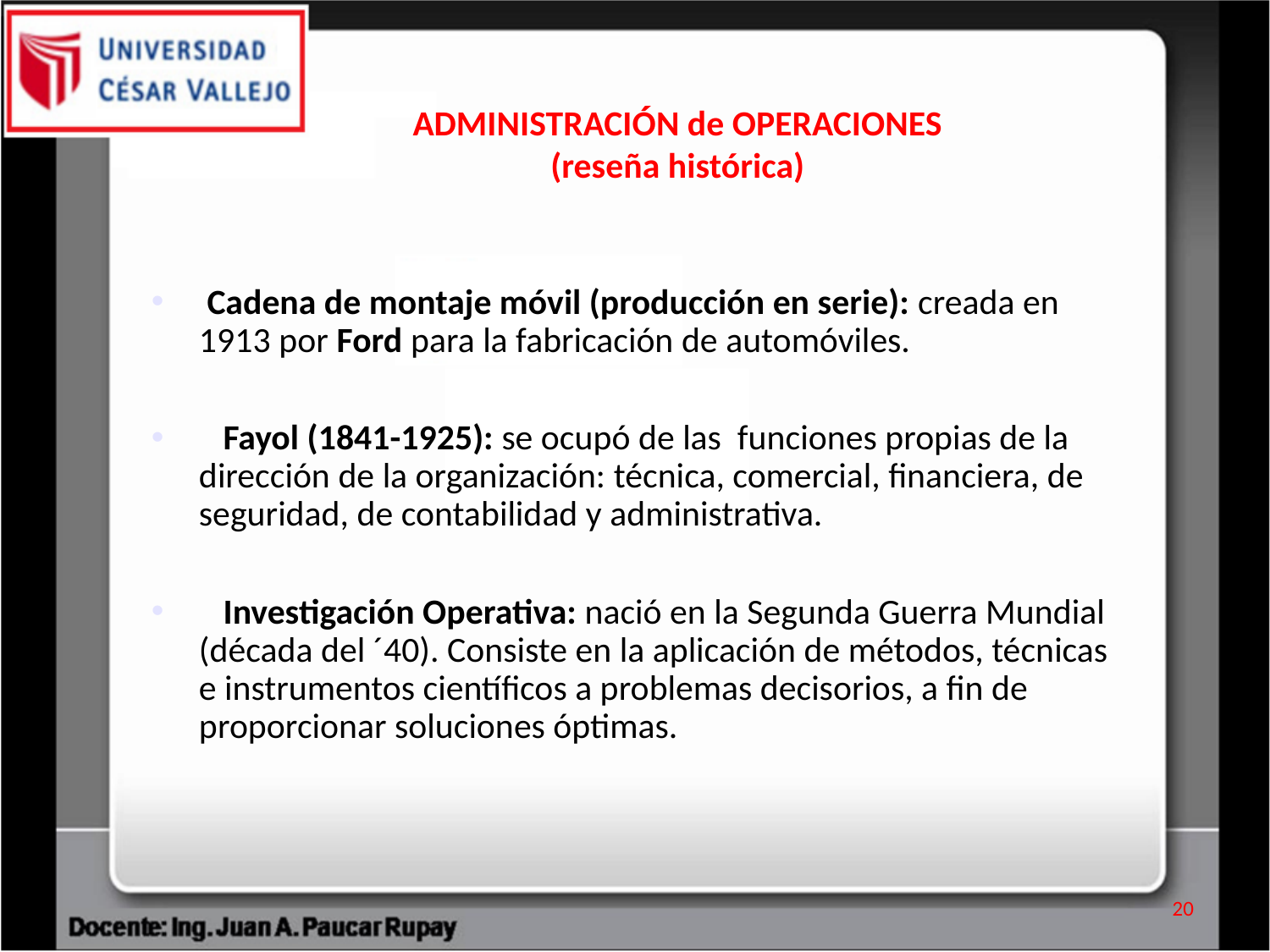

ADMINISTRACIÓN de OPERACIONES
(reseña histórica)
 Cadena de montaje móvil (producción en serie): creada en 1913 por Ford para la fabricación de automóviles.

   Fayol (1841-1925): se ocupó de las  funciones propias de la dirección de la organización: técnica, comercial, financiera, de seguridad, de contabilidad y administrativa.

   Investigación Operativa: nació en la Segunda Guerra Mundial (década del ´40). Consiste en la aplicación de métodos, técnicas e instrumentos científicos a problemas decisorios, a fin de proporcionar soluciones óptimas.
20